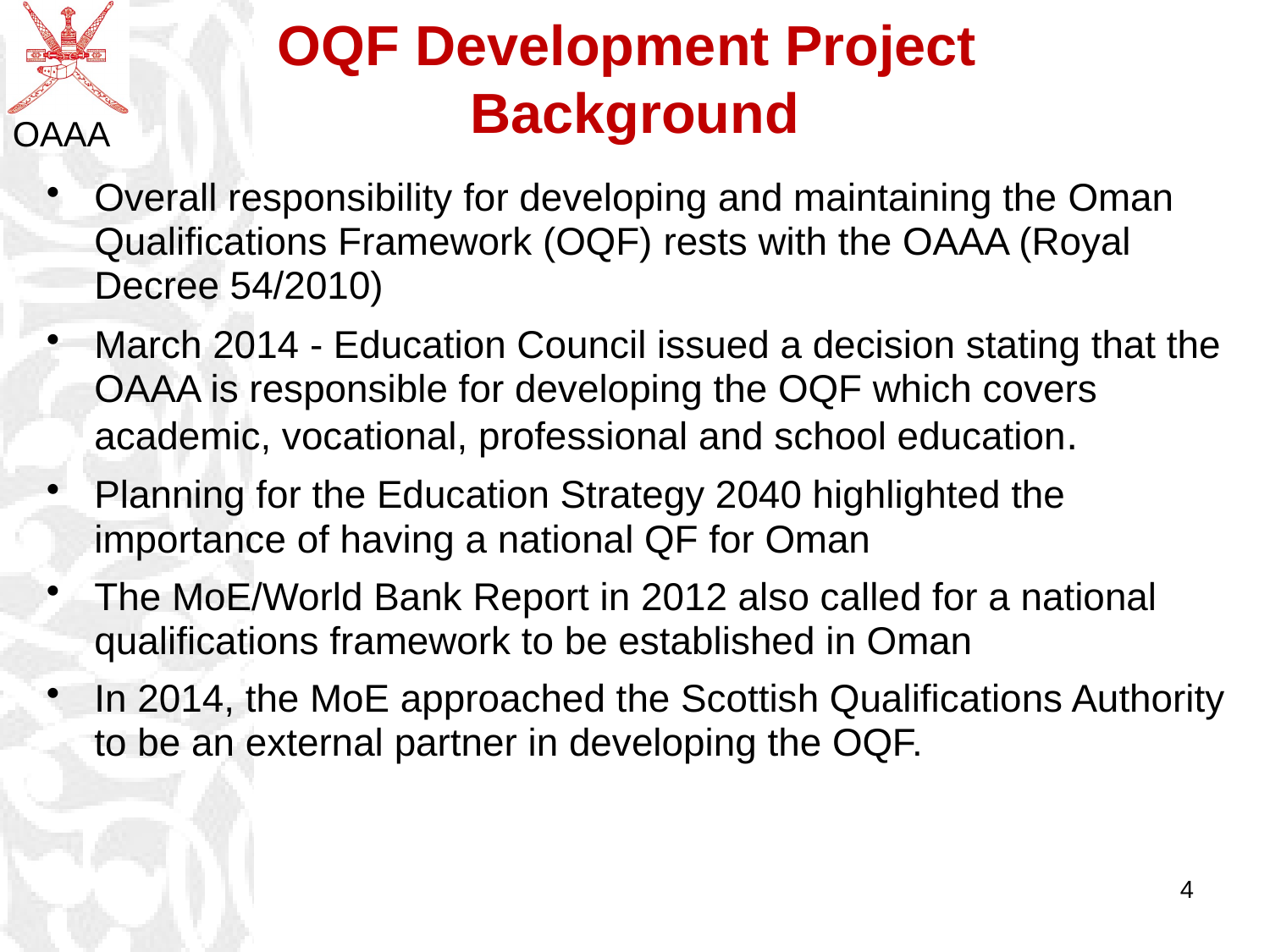

# OQF Development Project Background
Overall responsibility for developing and maintaining the Oman Qualifications Framework (OQF) rests with the OAAA (Royal Decree 54/2010)
March 2014 - Education Council issued a decision stating that the OAAA is responsible for developing the OQF which covers academic, vocational, professional and school education.
Planning for the Education Strategy 2040 highlighted the importance of having a national QF for Oman
The MoE/World Bank Report in 2012 also called for a national qualifications framework to be established in Oman
In 2014, the MoE approached the Scottish Qualifications Authority to be an external partner in developing the OQF.

4